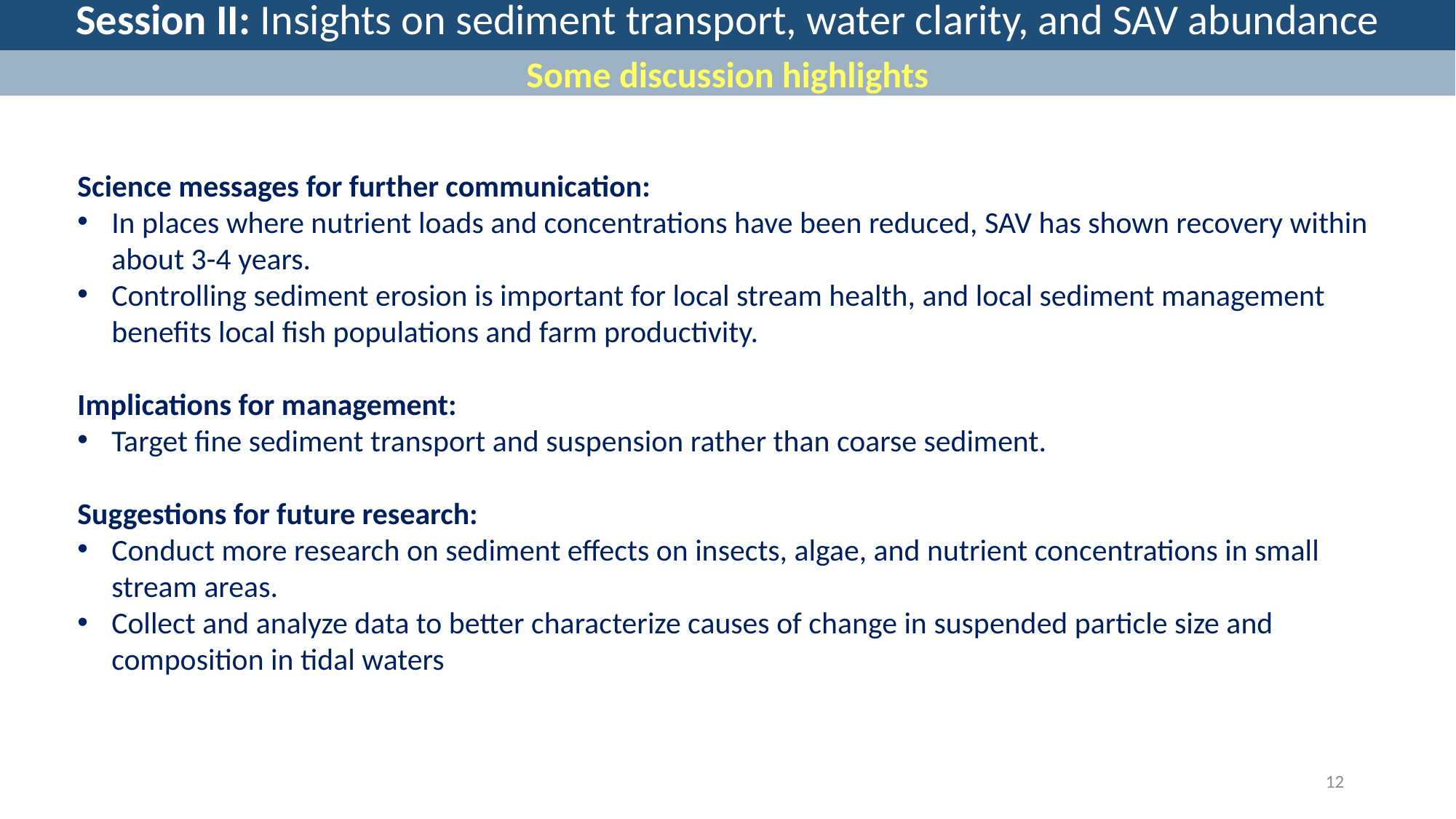

Session II: Insights on sediment transport, water clarity, and SAV abundance
Some discussion highlights
Science messages for further communication:
In places where nutrient loads and concentrations have been reduced, SAV has shown recovery within about 3-4 years.
Controlling sediment erosion is important for local stream health, and local sediment management benefits local fish populations and farm productivity.

Implications for management:
Target fine sediment transport and suspension rather than coarse sediment.

Suggestions for future research:
Conduct more research on sediment effects on insects, algae, and nutrient concentrations in small stream areas.
Collect and analyze data to better characterize causes of change in suspended particle size and composition in tidal waters
12